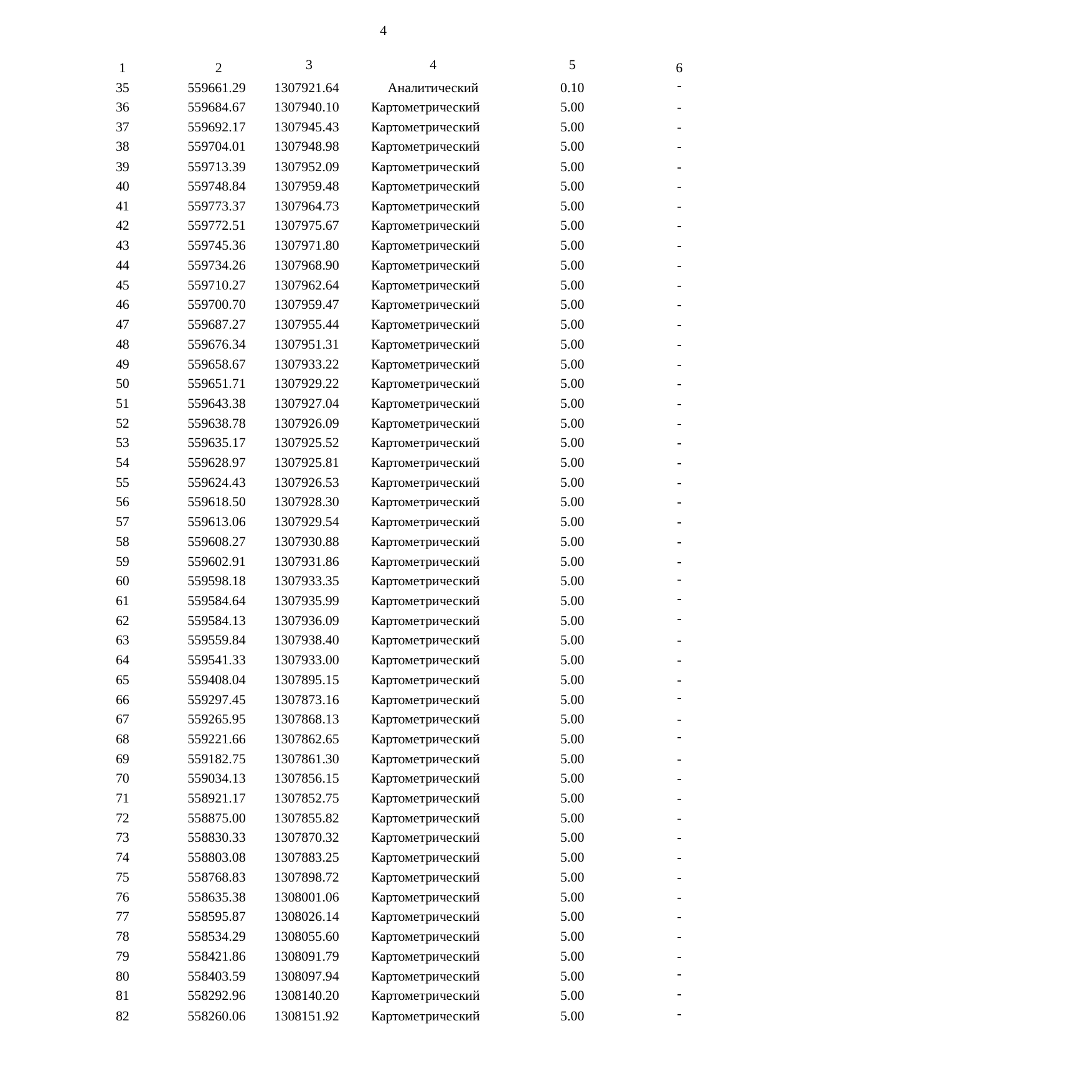

4
| 1 | 2 | 3 | 4 | 5 | 6 |
| --- | --- | --- | --- | --- | --- |
| 35 | 559661.29 | 1307921.64 | Аналитический | 0.10 | - |
| 36 | 559684.67 | 1307940.10 | Картометрический | 5.00 | - |
| 37 | 559692.17 | 1307945.43 | Картометрический | 5.00 | - |
| 38 | 559704.01 | 1307948.98 | Картометрический | 5.00 | - |
| 39 | 559713.39 | 1307952.09 | Картометрический | 5.00 | - |
| 40 | 559748.84 | 1307959.48 | Картометрический | 5.00 | - |
| 41 | 559773.37 | 1307964.73 | Картометрический | 5.00 | - |
| 42 | 559772.51 | 1307975.67 | Картометрический | 5.00 | - |
| 43 | 559745.36 | 1307971.80 | Картометрический | 5.00 | - |
| 44 | 559734.26 | 1307968.90 | Картометрический | 5.00 | - |
| 45 | 559710.27 | 1307962.64 | Картометрический | 5.00 | - |
| 46 | 559700.70 | 1307959.47 | Картометрический | 5.00 | - |
| 47 | 559687.27 | 1307955.44 | Картометрический | 5.00 | - |
| 48 | 559676.34 | 1307951.31 | Картометрический | 5.00 | - |
| 49 | 559658.67 | 1307933.22 | Картометрический | 5.00 | - |
| 50 | 559651.71 | 1307929.22 | Картометрический | 5.00 | - |
| 51 | 559643.38 | 1307927.04 | Картометрический | 5.00 | - |
| 52 | 559638.78 | 1307926.09 | Картометрический | 5.00 | - |
| 53 | 559635.17 | 1307925.52 | Картометрический | 5.00 | - |
| 54 | 559628.97 | 1307925.81 | Картометрический | 5.00 | - |
| 55 | 559624.43 | 1307926.53 | Картометрический | 5.00 | - |
| 56 | 559618.50 | 1307928.30 | Картометрический | 5.00 | - |
| 57 | 559613.06 | 1307929.54 | Картометрический | 5.00 | - |
| 58 | 559608.27 | 1307930.88 | Картометрический | 5.00 | - |
| 59 | 559602.91 | 1307931.86 | Картометрический | 5.00 | - |
| 60 | 559598.18 | 1307933.35 | Картометрический | 5.00 | - |
| 61 | 559584.64 | 1307935.99 | Картометрический | 5.00 | - |
| 62 | 559584.13 | 1307936.09 | Картометрический | 5.00 | - |
| 63 | 559559.84 | 1307938.40 | Картометрический | 5.00 | - |
| 64 | 559541.33 | 1307933.00 | Картометрический | 5.00 | - |
| 65 | 559408.04 | 1307895.15 | Картометрический | 5.00 | - |
| 66 | 559297.45 | 1307873.16 | Картометрический | 5.00 | - |
| 67 | 559265.95 | 1307868.13 | Картометрический | 5.00 | - |
| 68 | 559221.66 | 1307862.65 | Картометрический | 5.00 | - |
| 69 | 559182.75 | 1307861.30 | Картометрический | 5.00 | - |
| 70 | 559034.13 | 1307856.15 | Картометрический | 5.00 | - |
| 71 | 558921.17 | 1307852.75 | Картометрический | 5.00 | - |
| 72 | 558875.00 | 1307855.82 | Картометрический | 5.00 | - |
| 73 | 558830.33 | 1307870.32 | Картометрический | 5.00 | - |
| 74 | 558803.08 | 1307883.25 | Картометрический | 5.00 | - |
| 75 | 558768.83 | 1307898.72 | Картометрический | 5.00 | - |
| 76 | 558635.38 | 1308001.06 | Картометрический | 5.00 | - |
| 77 | 558595.87 | 1308026.14 | Картометрический | 5.00 | - |
| 78 | 558534.29 | 1308055.60 | Картометрический | 5.00 | - |
| 79 | 558421.86 | 1308091.79 | Картометрический | 5.00 | - |
| 80 | 558403.59 | 1308097.94 | Картометрический | 5.00 | - |
| 81 | 558292.96 | 1308140.20 | Картометрический | 5.00 | - |
| 82 | 558260.06 | 1308151.92 | Картометрический | 5.00 | - |